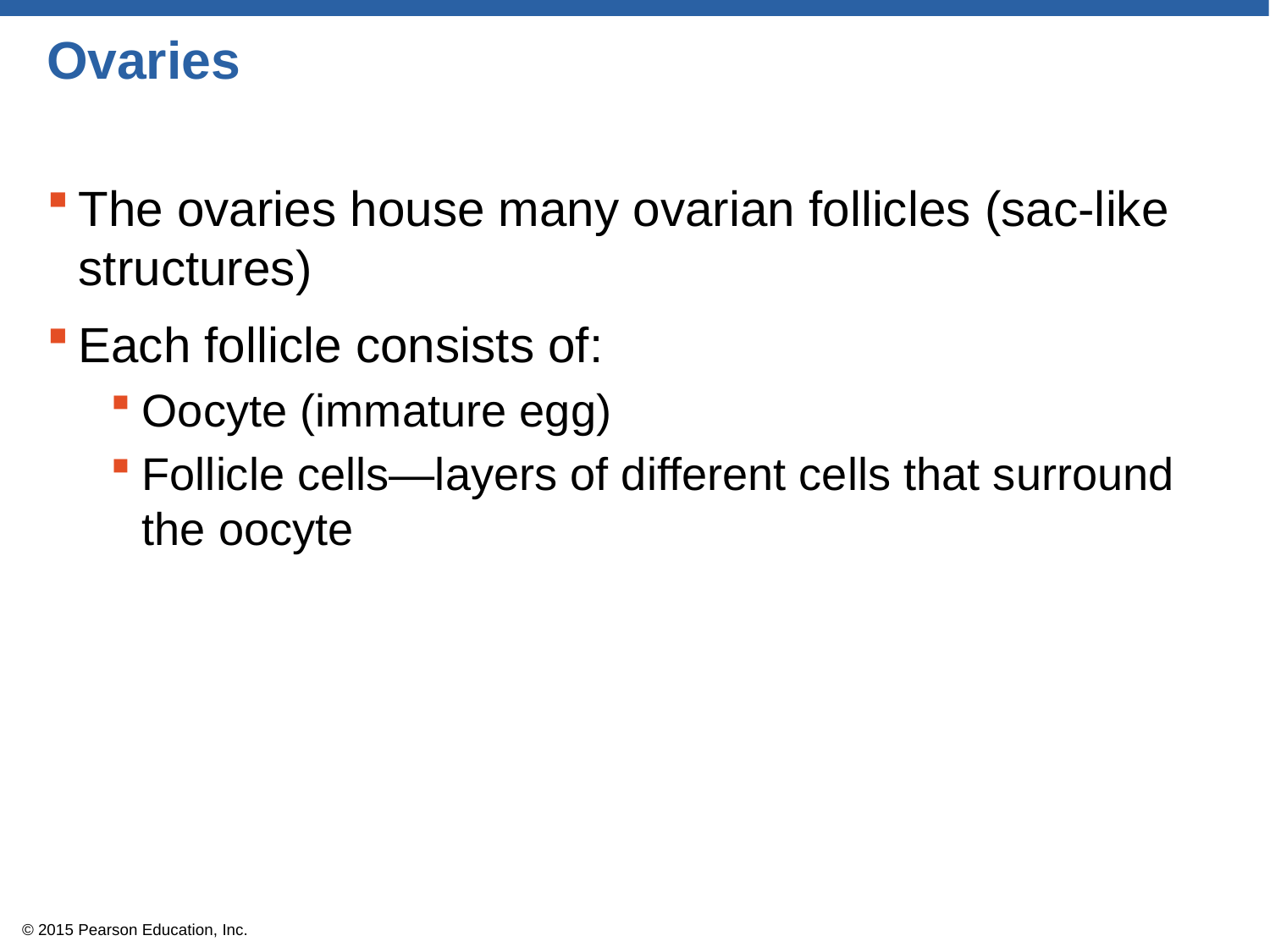

# Ovaries
The ovaries house many ovarian follicles (sac-like structures)
Each follicle consists of:
Oocyte (immature egg)
Follicle cells—layers of different cells that surround the oocyte
© 2015 Pearson Education, Inc.